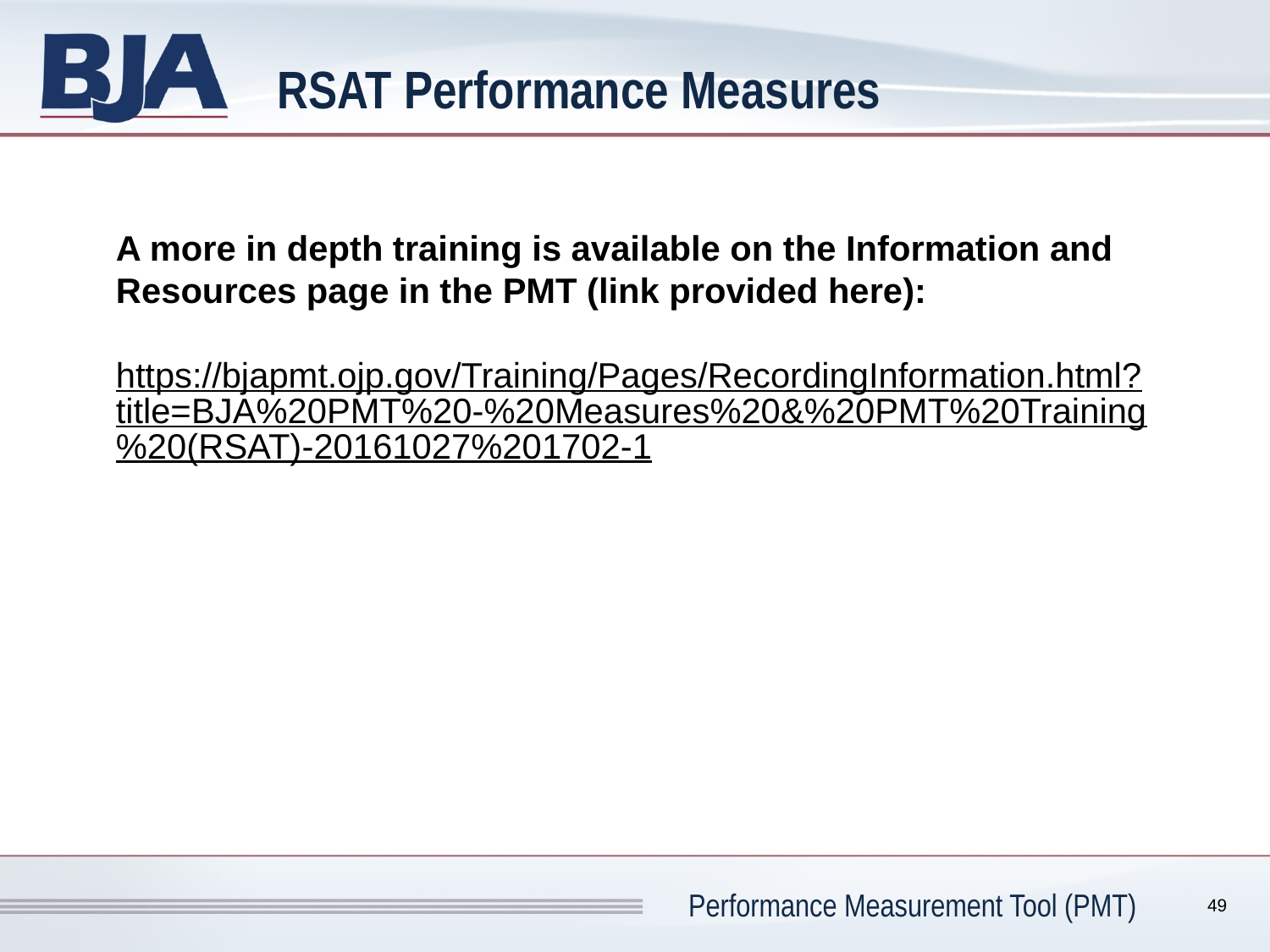

# RSAT Performance Measures
A more in depth training is available on the Information and Resources page in the PMT (link provided here):

https://bjapmt.ojp.gov/Training/Pages/RecordingInformation.html?title=BJA%20PMT%20-%20Measures%20&%20PMT%20Training%20(RSAT)-20161027%201702-1
49